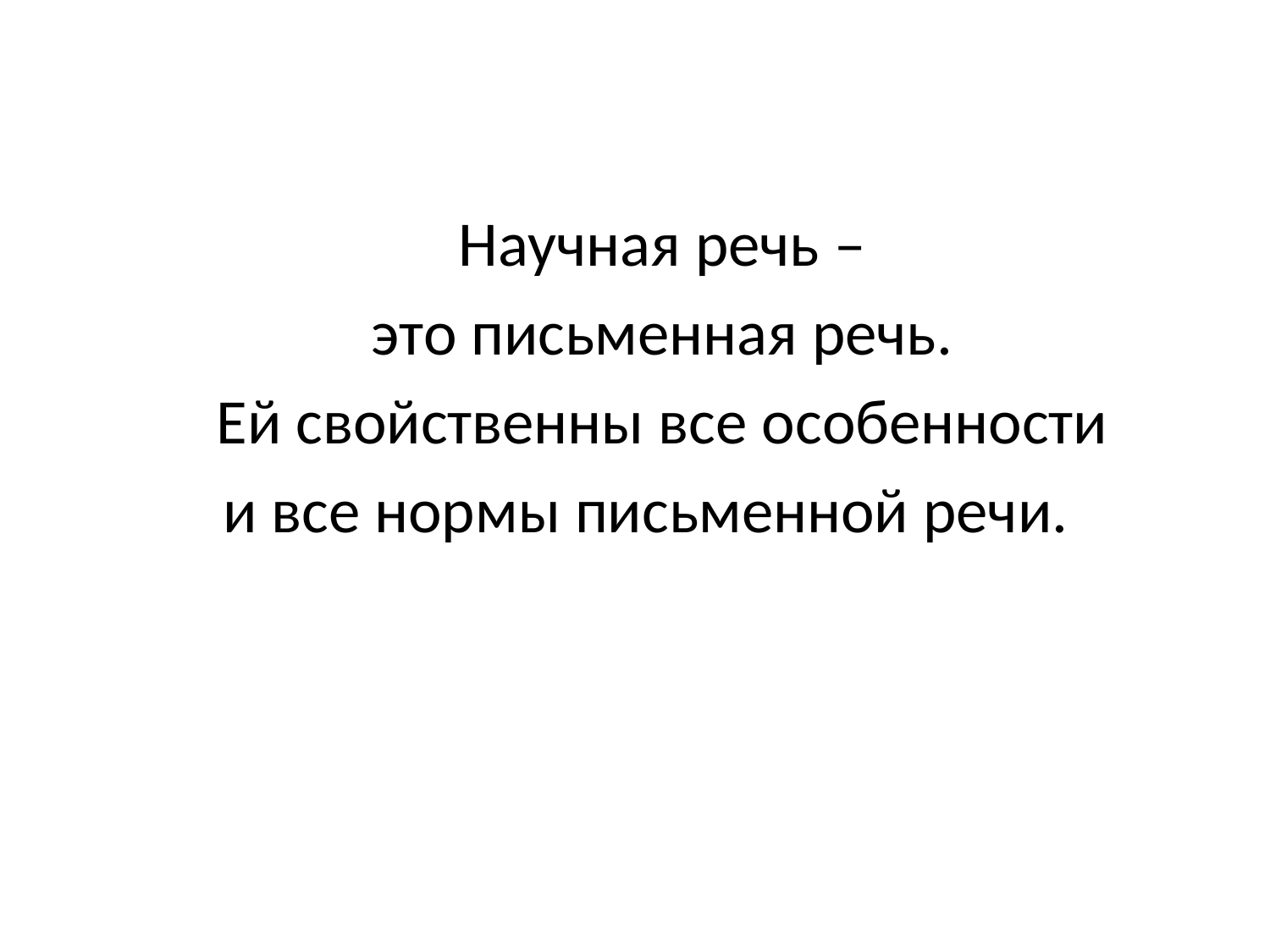

Научная речь –
	это письменная речь.
	Ей свойственны все особенности
и все нормы письменной речи.